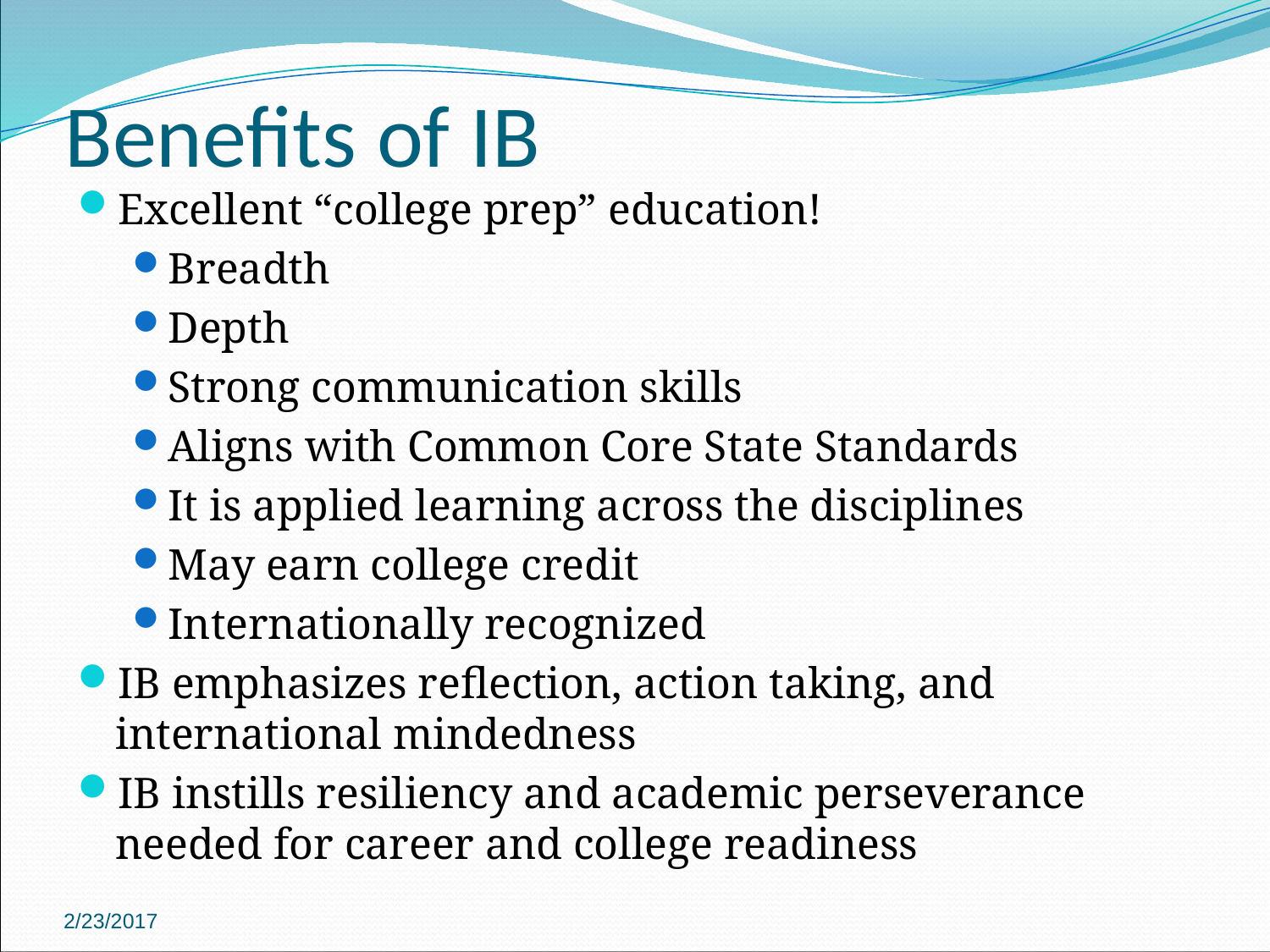

# Benefits of IB
Excellent “college prep” education!
Breadth
Depth
Strong communication skills
Aligns with Common Core State Standards
It is applied learning across the disciplines
May earn college credit
Internationally recognized
IB emphasizes reflection, action taking, and international mindedness
IB instills resiliency and academic perseverance needed for career and college readiness
2/23/2017